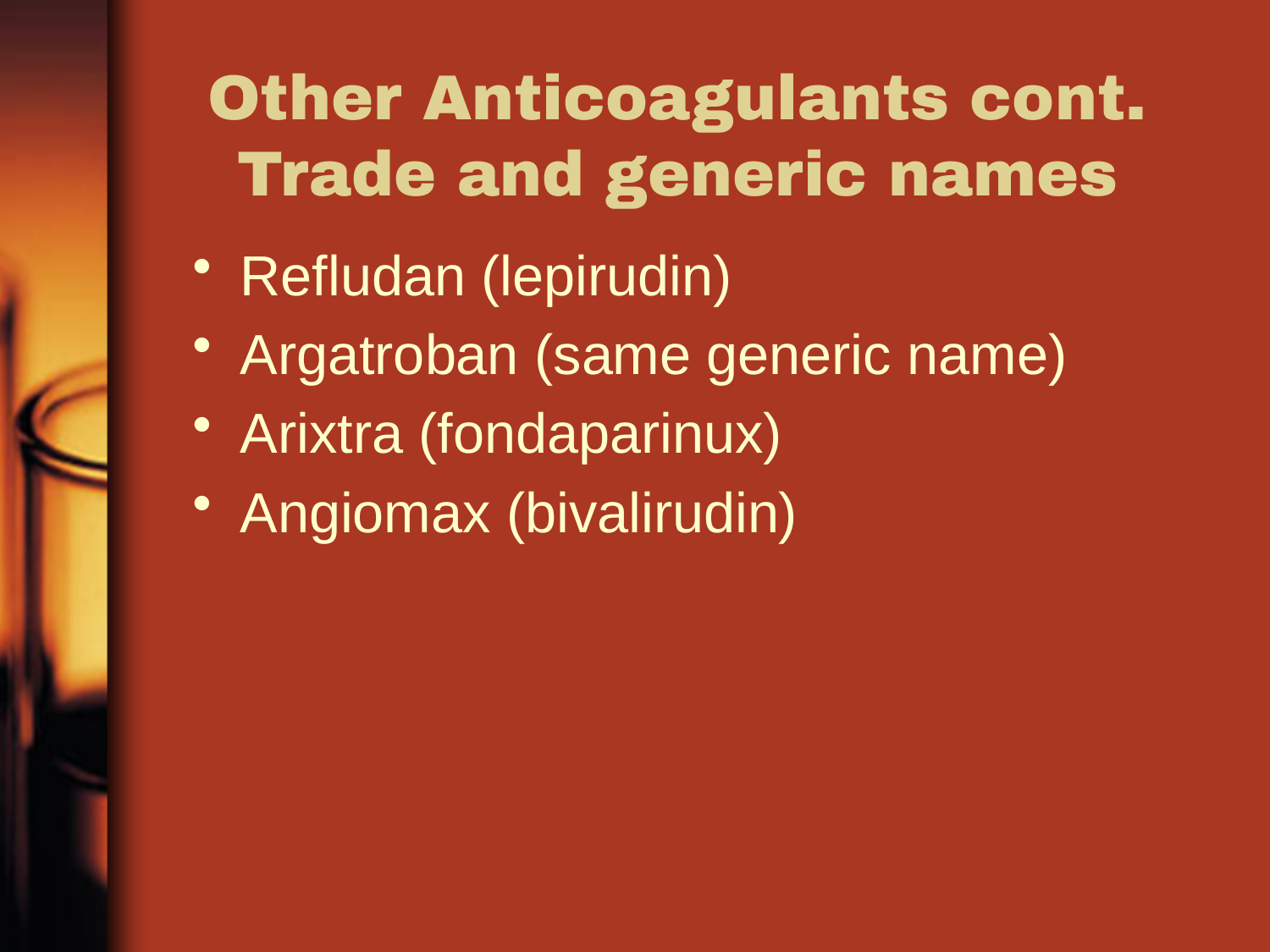

# Other Anticoagulants cont. Trade and generic names
Refludan (lepirudin)
Argatroban (same generic name)
Arixtra (fondaparinux)
Angiomax (bivalirudin)